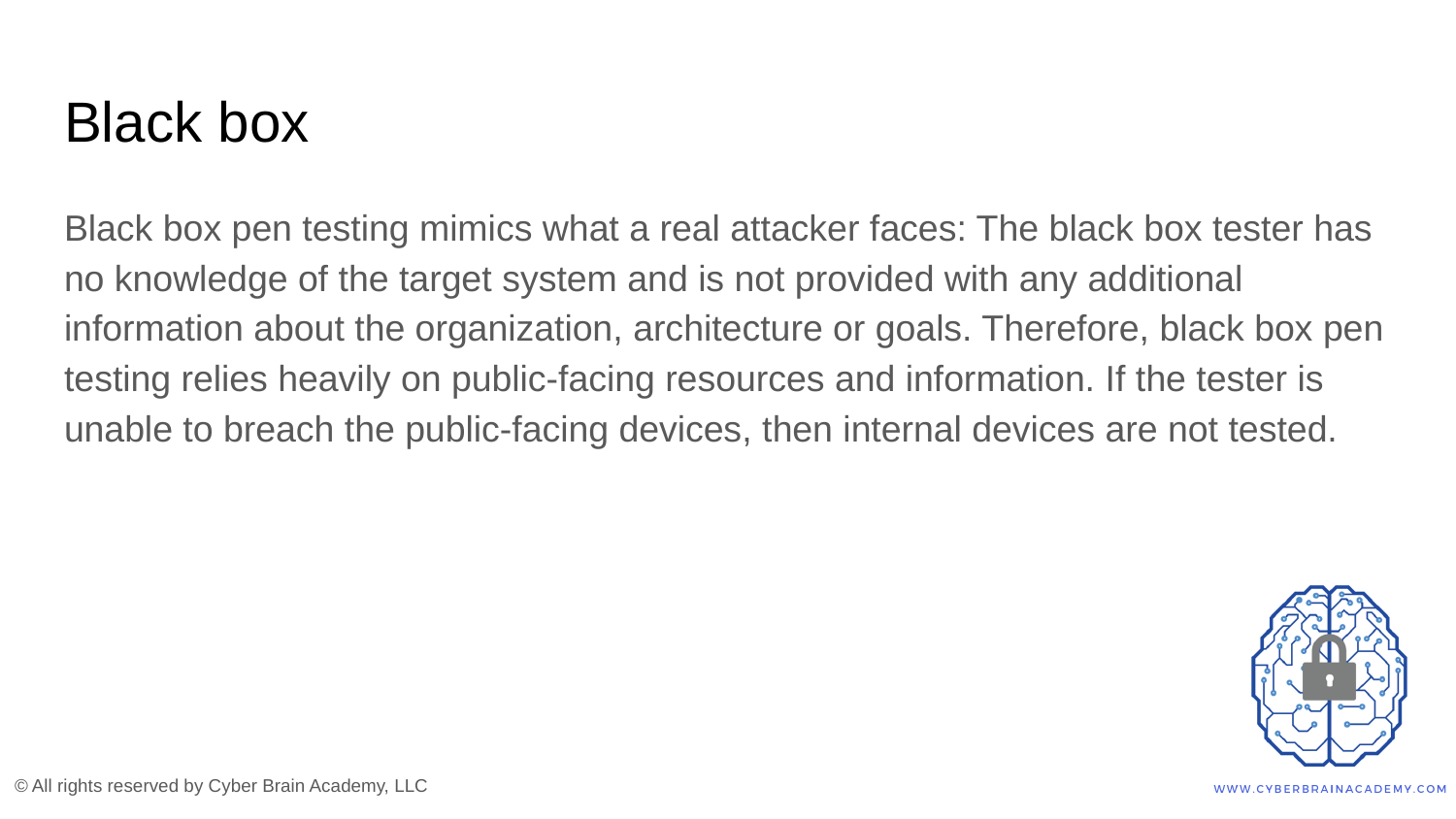

# Black box

Black box pen testing mimics what a real attacker faces: The black box tester has no knowledge of the target system and is not provided with any additional information about the organization, architecture or goals. Therefore, black box pen testing relies heavily on public-facing resources and information. If the tester is unable to breach the public-facing devices, then internal devices are not tested.